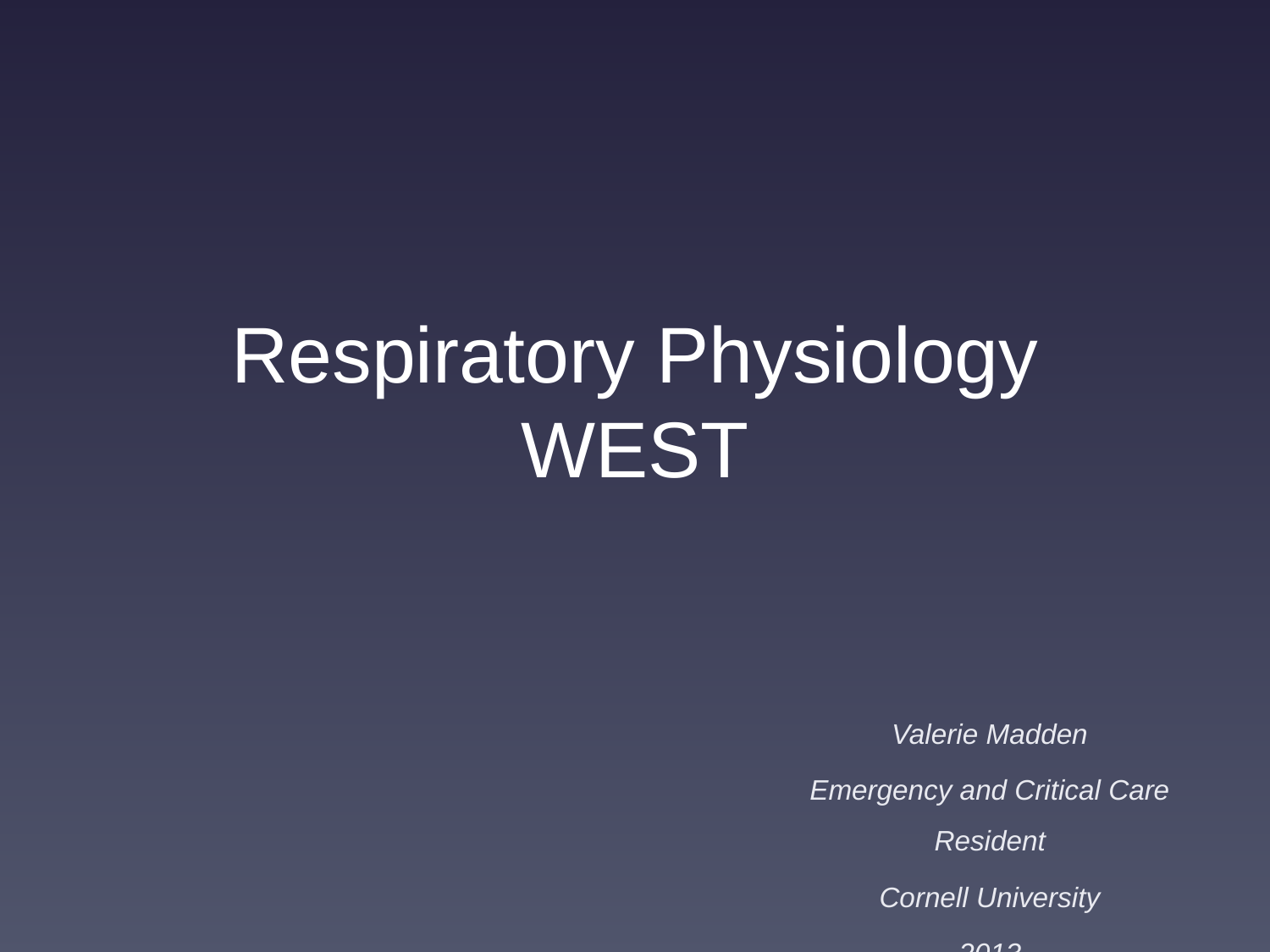

# Respiratory Physiology WEST
Valerie Madden
Emergency and Critical Care Resident
Cornell University
2013